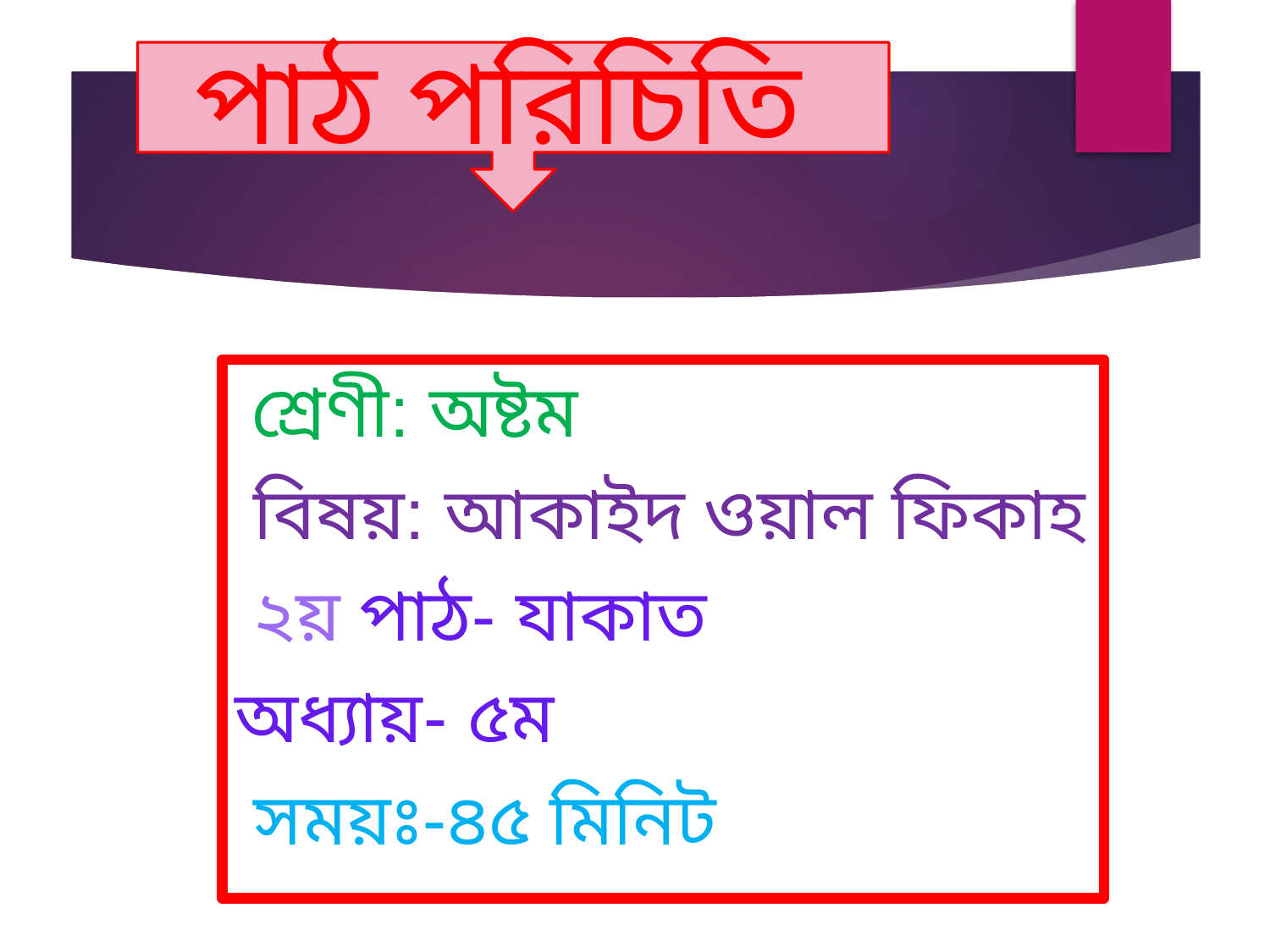

পাঠ পরিচিতি
 শ্রেণী: অষ্টম
 বিষয়: আকাইদ ওয়াল ফিকাহ
 ২য় পাঠ- যাকাত
অধ্যায়- ৫ম
 সময়ঃ-৪৫ মিনিট